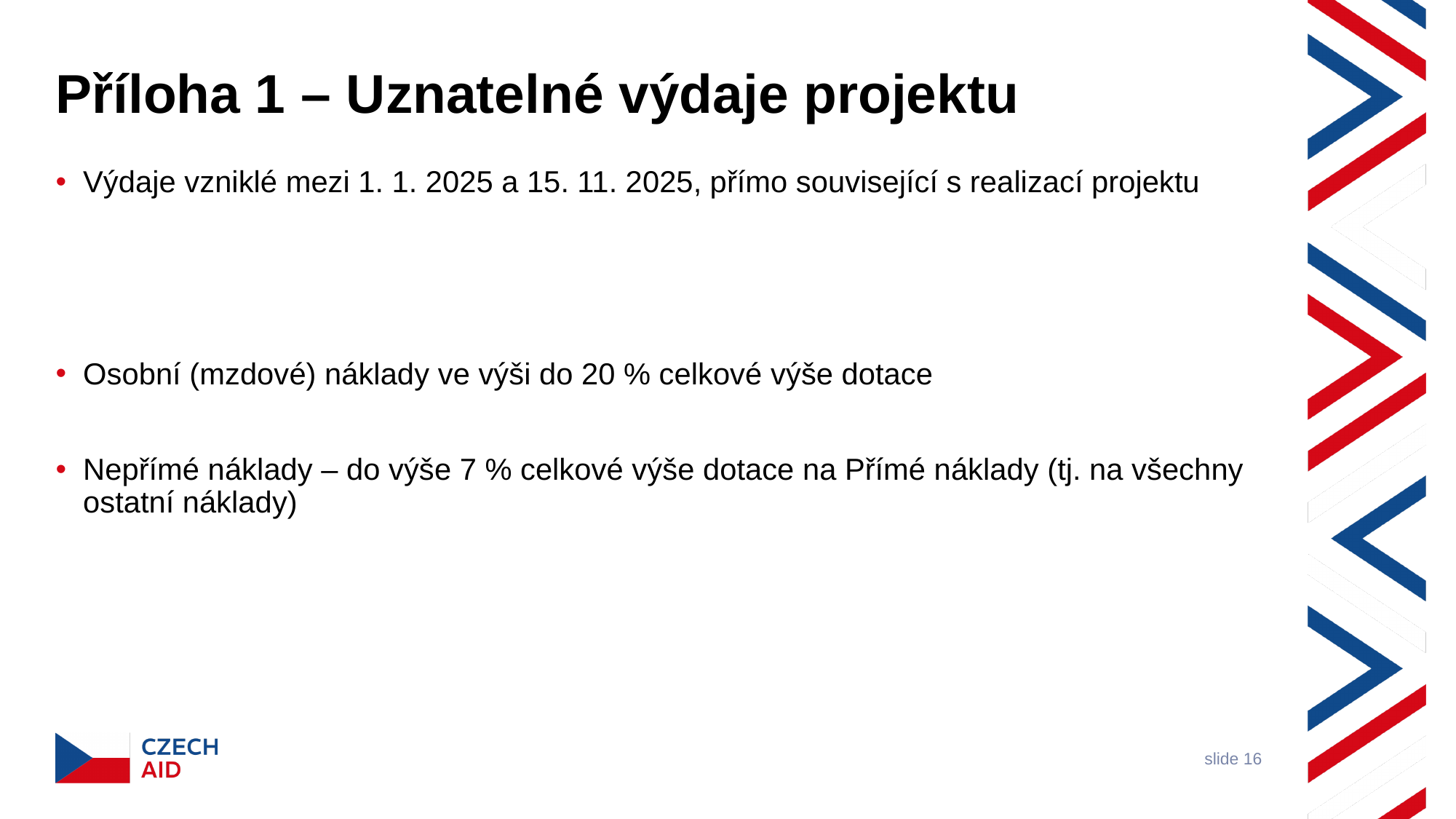

# Příloha 1 – Uznatelné výdaje projektu
Výdaje vzniklé mezi 1. 1. 2025 a 15. 11. 2025, přímo související s realizací projektu

Osobní (mzdové) náklady ve výši do 20 % celkové výše dotace

Nepřímé náklady – do výše 7 % celkové výše dotace na Přímé náklady (tj. na všechny ostatní náklady)
slide 16